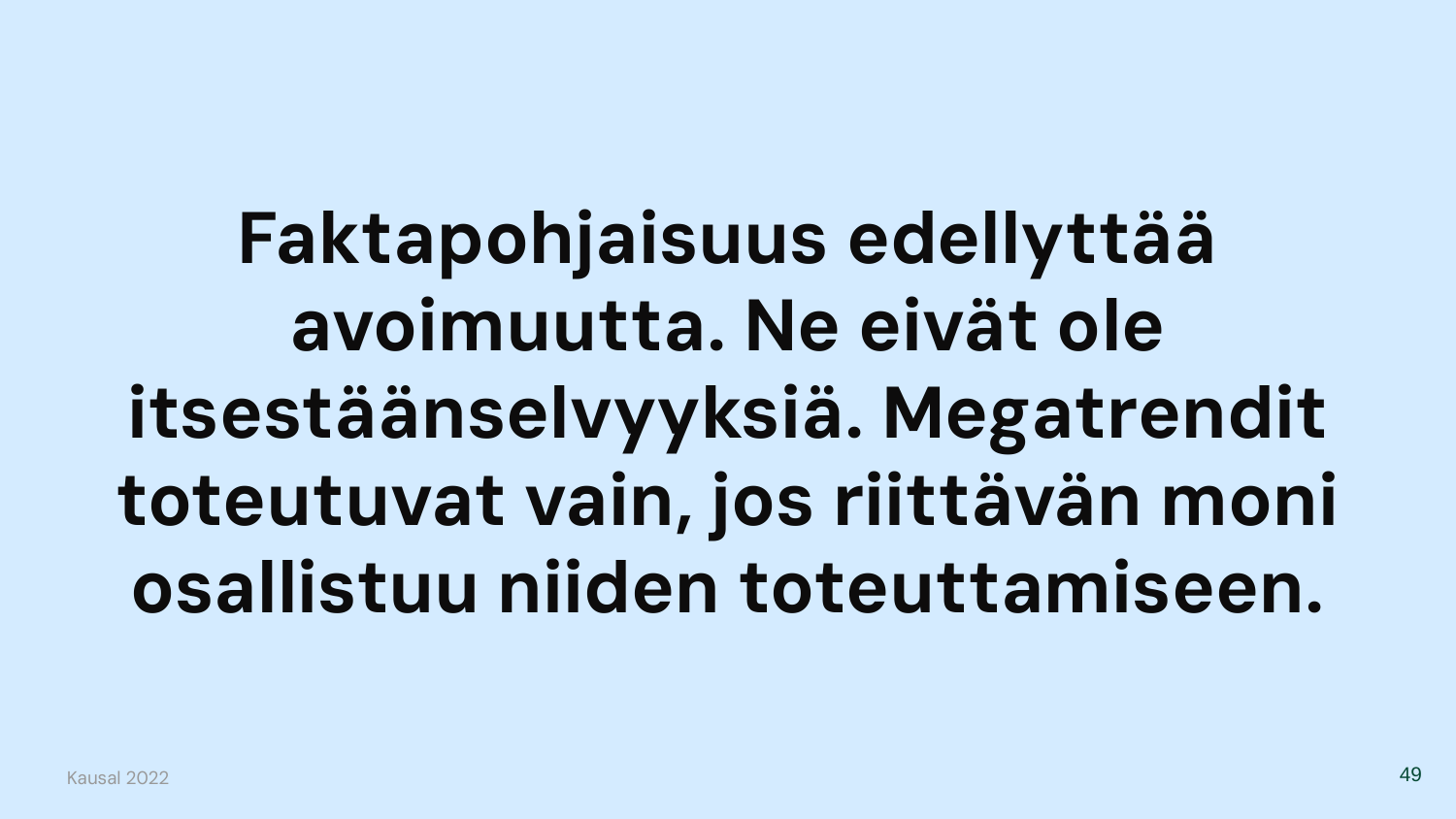

# Faktapohjaisuus edellyttää avoimuutta. Ne eivät ole itsestäänselvyyksiä. Megatrendit toteutuvat vain, jos riittävän moni osallistuu niiden toteuttamiseen.
49